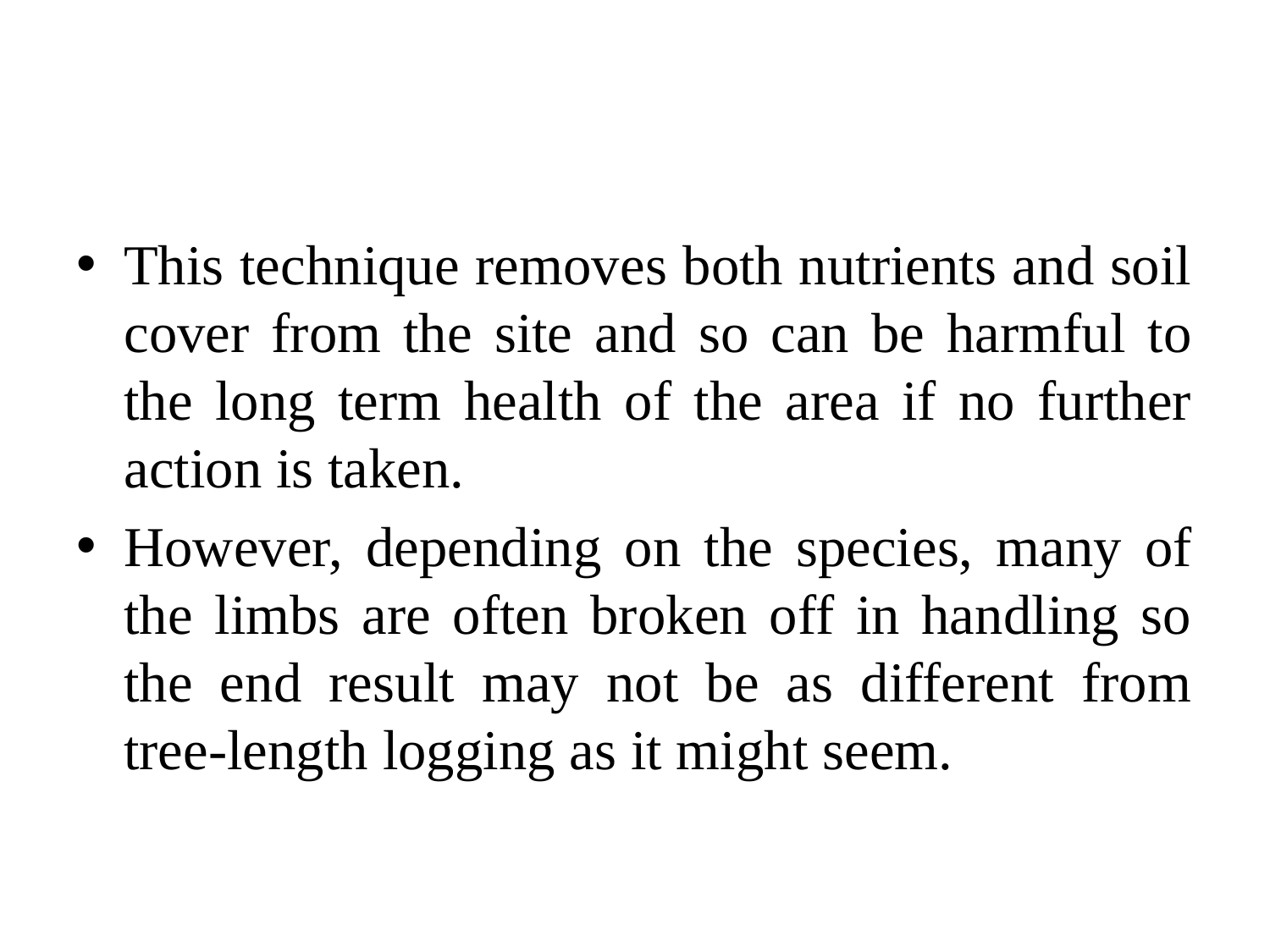

This technique removes both nutrients and soil cover from the site and so can be harmful to the long term health of the area if no further action is taken.
However, depending on the species, many of the limbs are often broken off in handling so the end result may not be as different from tree-length logging as it might seem.